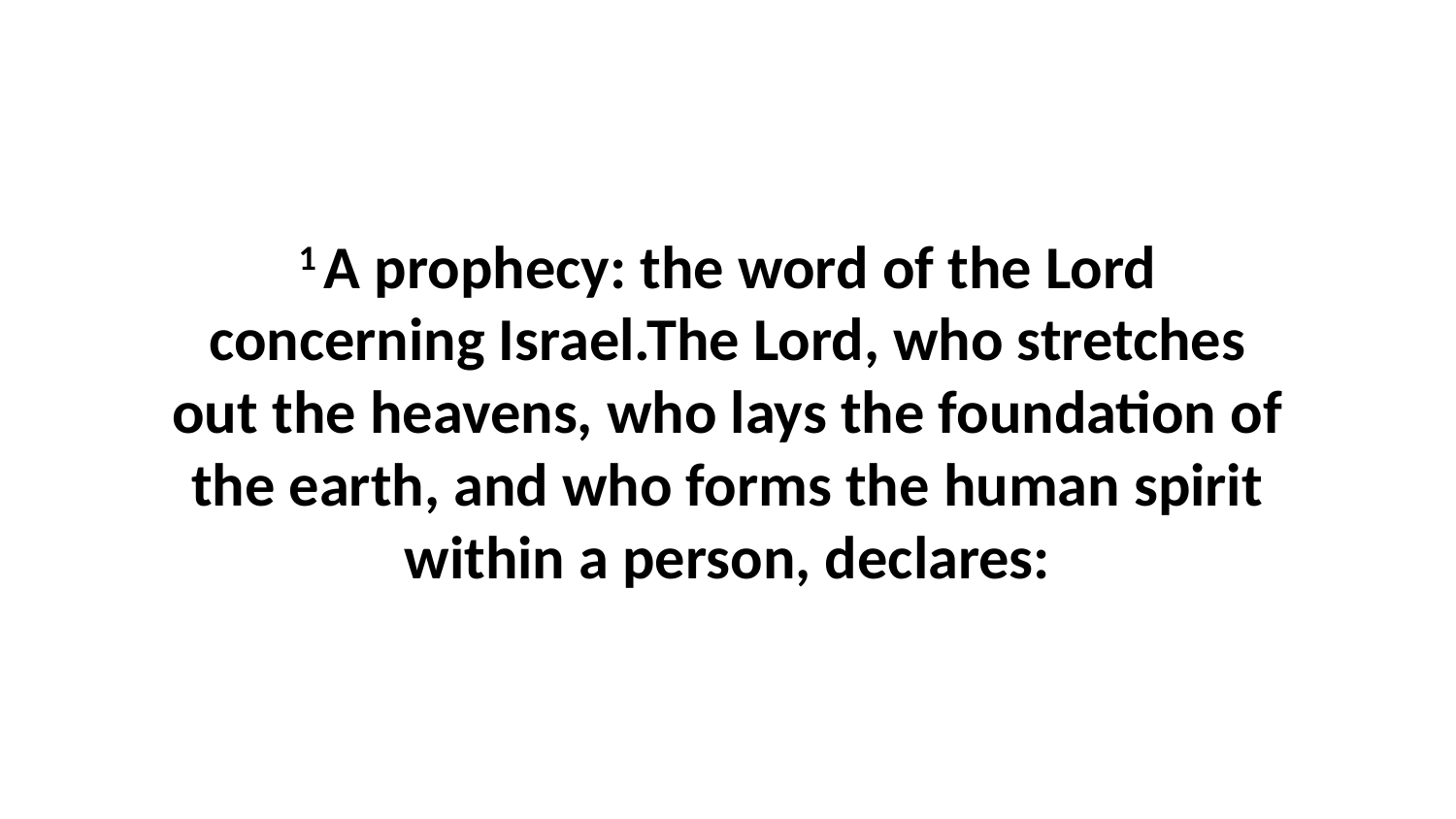

1 A prophecy: the word of the Lord concerning Israel.The Lord, who stretches out the heavens, who lays the foundation of the earth, and who forms the human spirit within a person, declares: